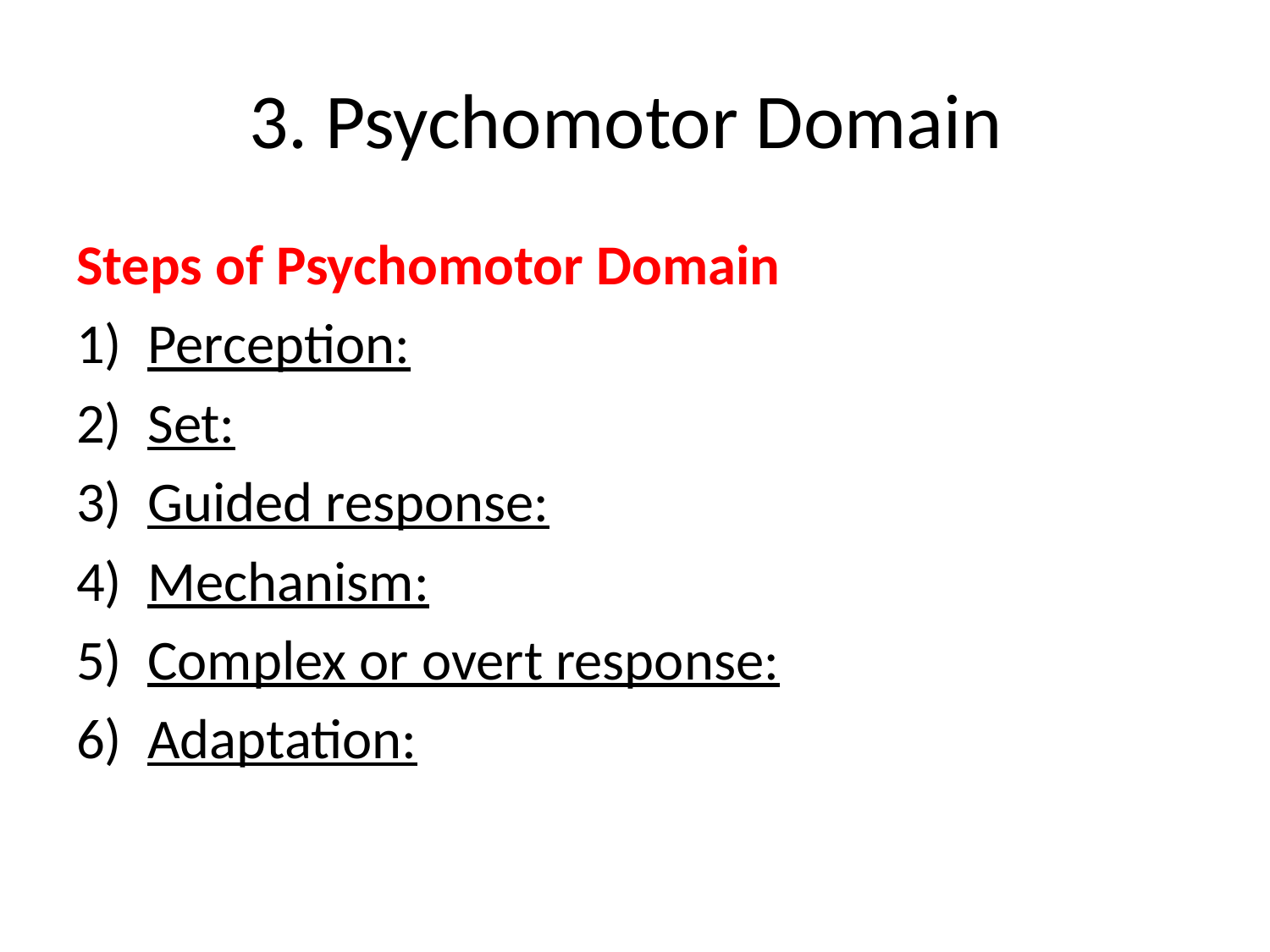

# 3. Psychomotor Domain
Steps of Psychomotor Domain
Perception:
Set:
Guided response:
Mechanism:
Complex or overt response:
Adaptation: